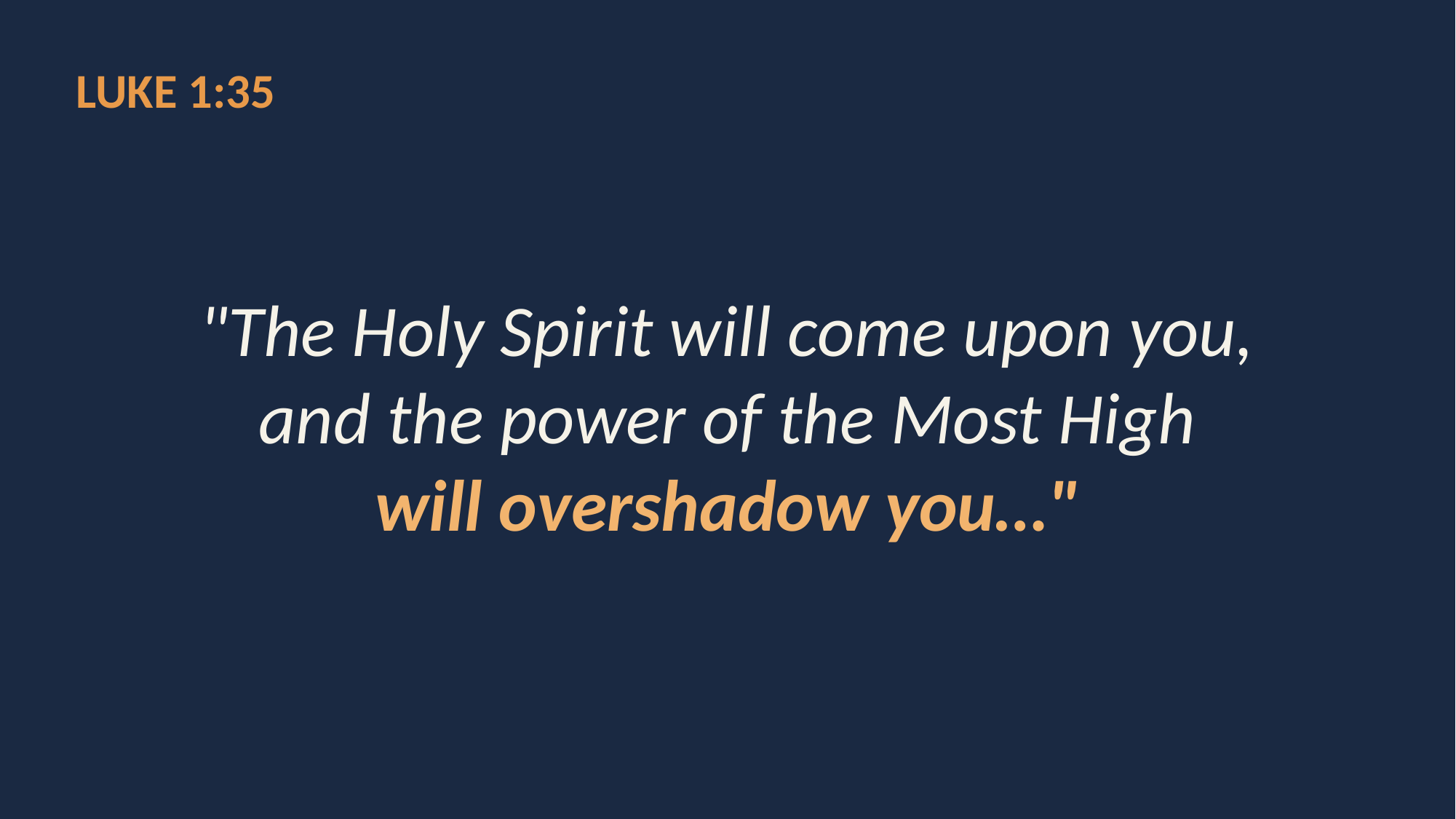

LUKE 1:35
"The Holy Spirit will come upon you,
and the power of the Most High
will overshadow you…"